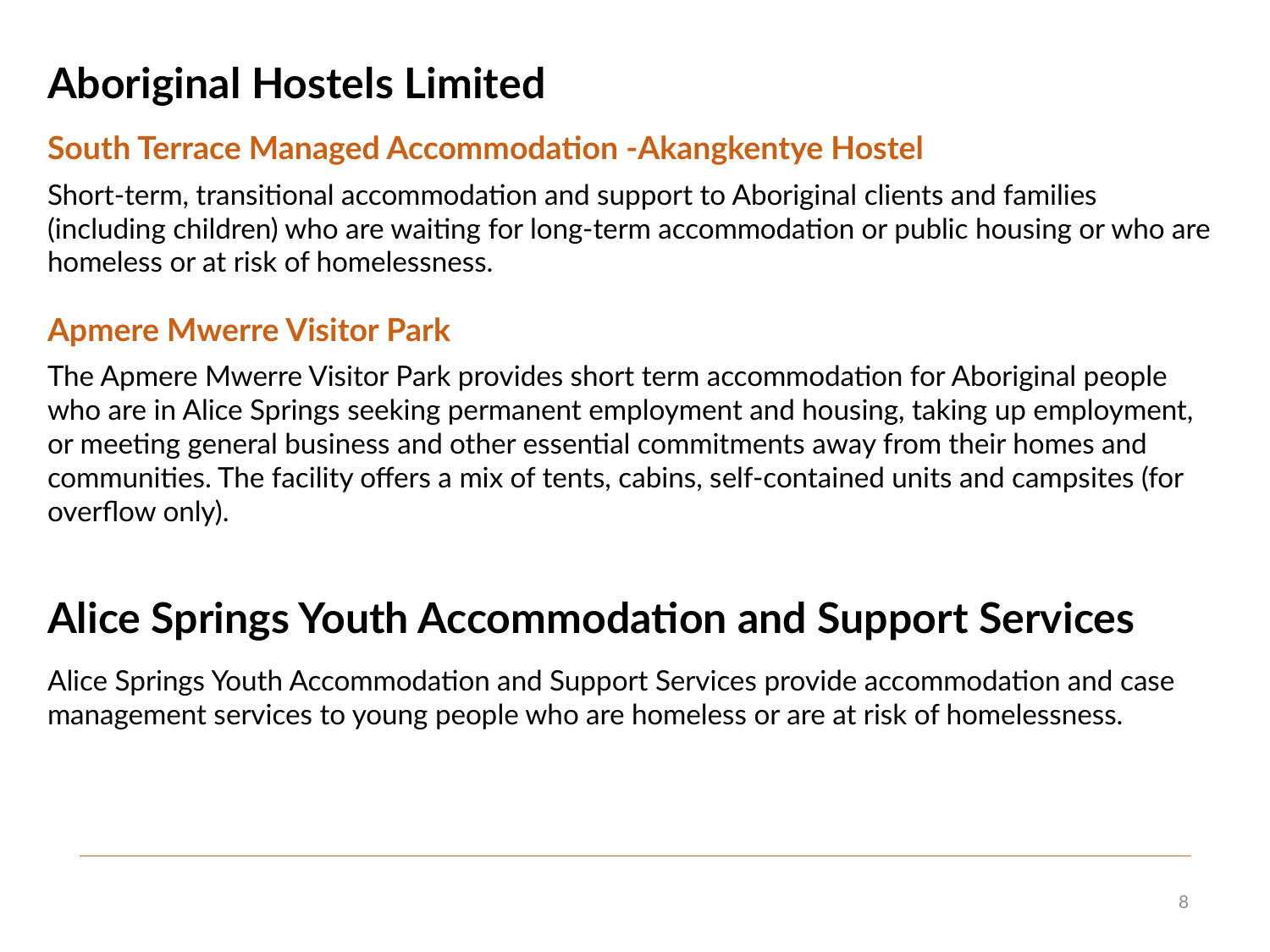

Aboriginal Hostels Limited
South Terrace Managed Accommodation -Akangkentye Hostel
Short-term, transitional accommodation and support to Aboriginal clients and families (including children) who are waiting for long-term accommodation or public housing or who are homeless or at risk of homelessness.
Apmere Mwerre Visitor Park
The Apmere Mwerre Visitor Park provides short term accommodation for Aboriginal people who are in Alice Springs seeking permanent employment and housing, taking up employment, or meeting general business and other essential commitments away from their homes and communities. The facility offers a mix of tents, cabins, self-contained units and campsites (for overflow only).
Alice Springs Youth Accommodation and Support Services
Alice Springs Youth Accommodation and Support Services provide accommodation and case management services to young people who are homeless or are at risk of homelessness.